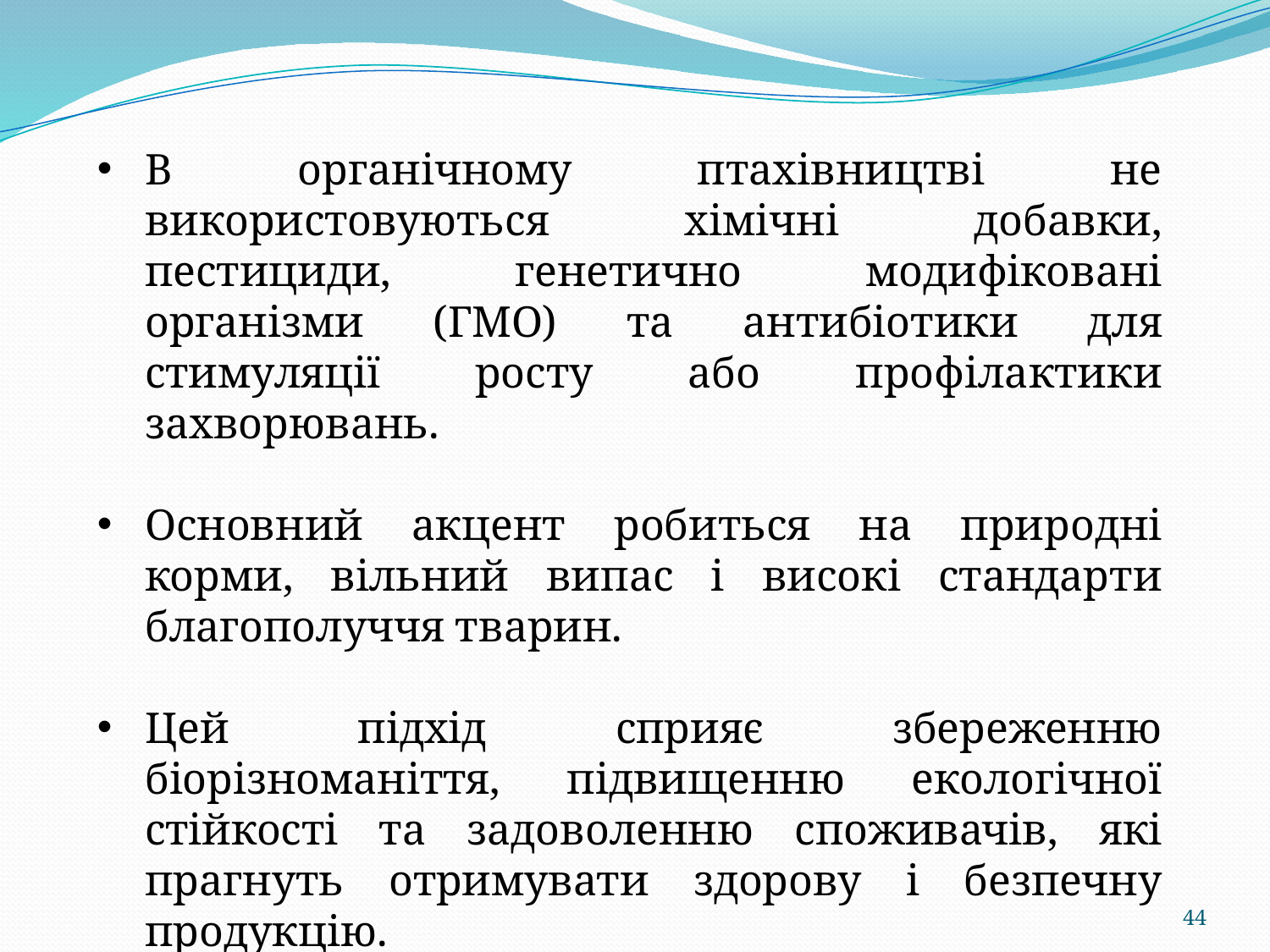

В органічному птахівництві не використовуються хімічні добавки, пестициди, генетично модифіковані організми (ГМО) та антибіотики для стимуляції росту або профілактики захворювань.

Основний акцент робиться на природні корми, вільний випас і високі стандарти благополуччя тварин.

Цей підхід сприяє збереженню біорізноманіття, підвищенню екологічної стійкості та задоволенню споживачів, які прагнуть отримувати здорову і безпечну продукцію.
44